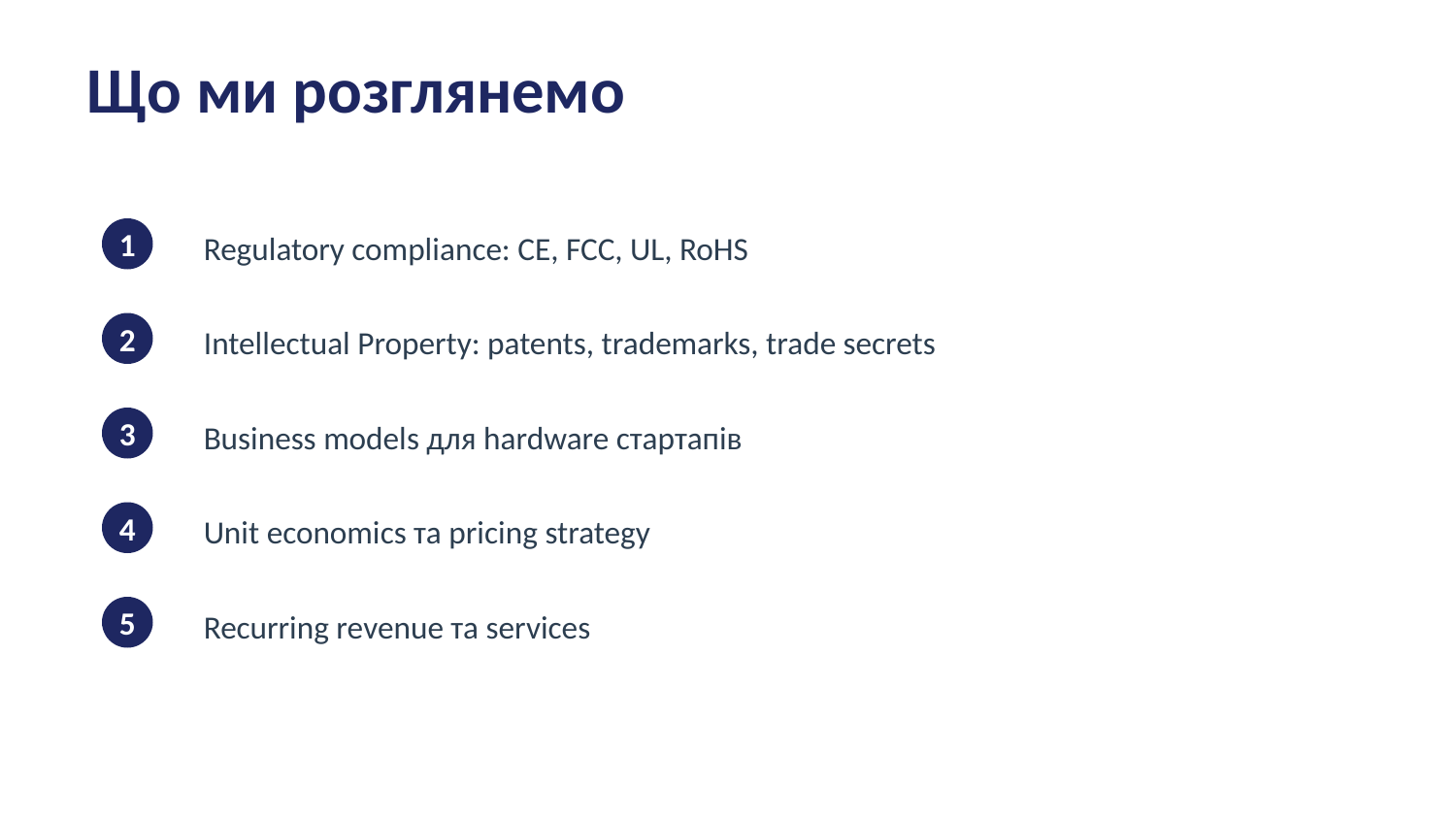

Що ми розглянемо

1
Regulatory compliance: CE, FCC, UL, RoHS

2
Intellectual Property: patents, trademarks, trade secrets

3
Business models для hardware стартапів

4
Unit economics та pricing strategy

5
Recurring revenue та services